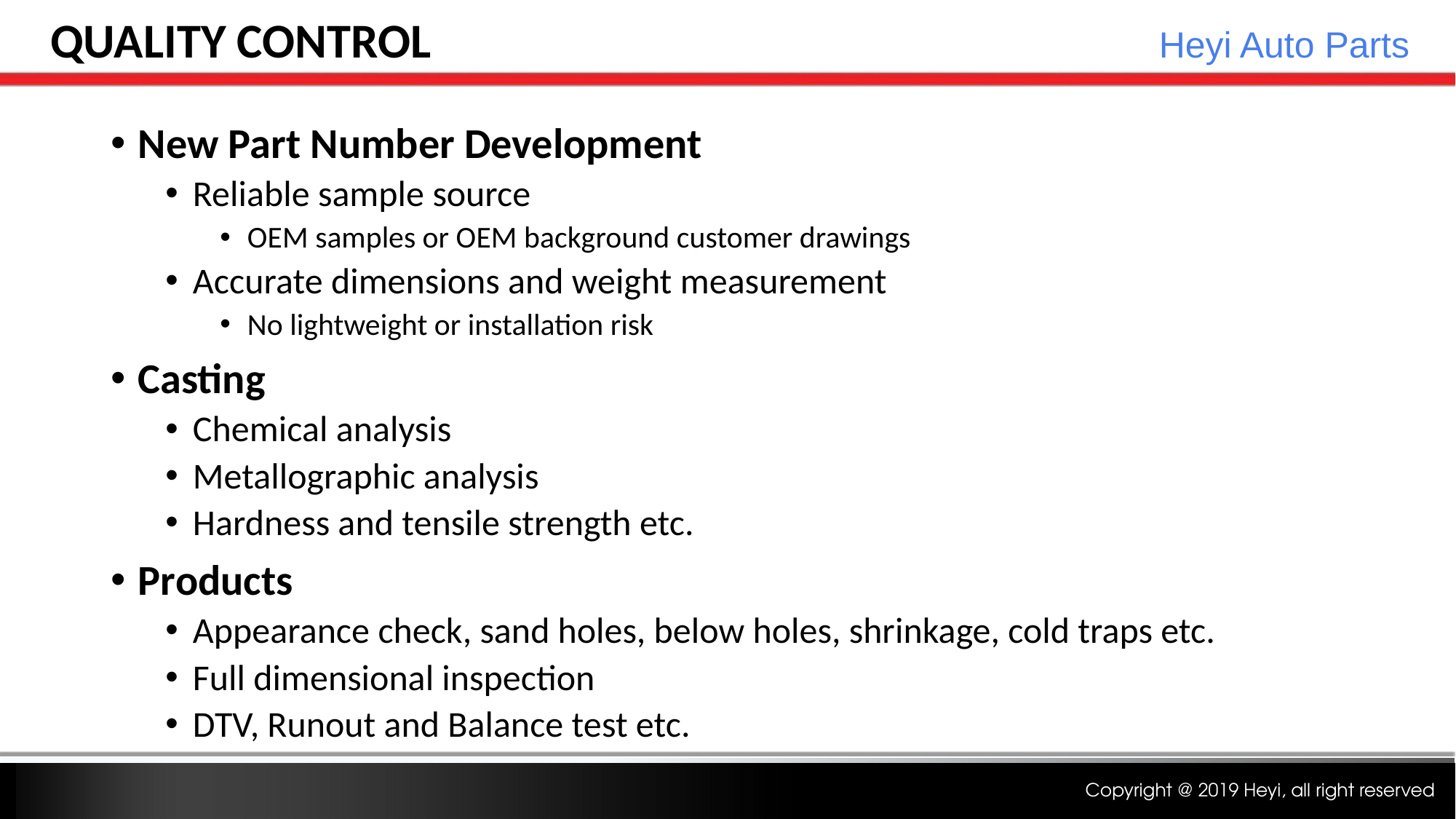

QUALITY CONTROL
 Heyi Auto Parts
New Part Number Development
Reliable sample source
OEM samples or OEM background customer drawings
Accurate dimensions and weight measurement
No lightweight or installation risk
Casting
Chemical analysis
Metallographic analysis
Hardness and tensile strength etc.
Products
Appearance check, sand holes, below holes, shrinkage, cold traps etc.
Full dimensional inspection
DTV, Runout and Balance test etc.

Copyright @ 2019 Heyi, all right reserved